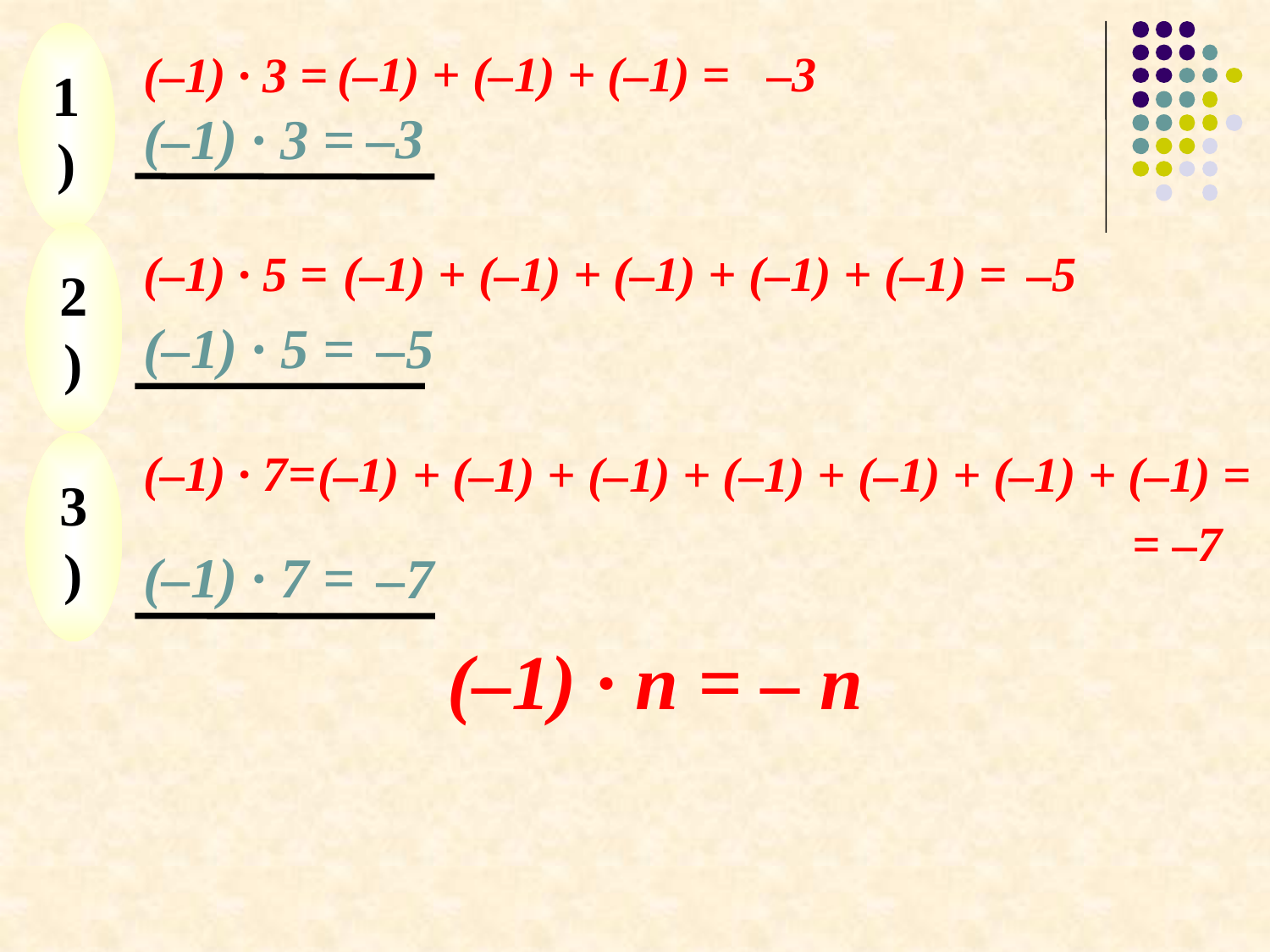

1)
(–1) + (–1) + (–1) =
–3
(–1) · 3 =
–3
(–1) · 3 =

2)
–5
(–1) · 5 =
(–1) + (–1) + (–1) + (–1) + (–1) =
(–1) · 5 =
–5

3)
(–1) · 7=
(–1) + (–1) + (–1) + (–1) + (–1) + (–1) + (–1) =
= –7
(–1) · 7 =
–7

(–1) · n = – n